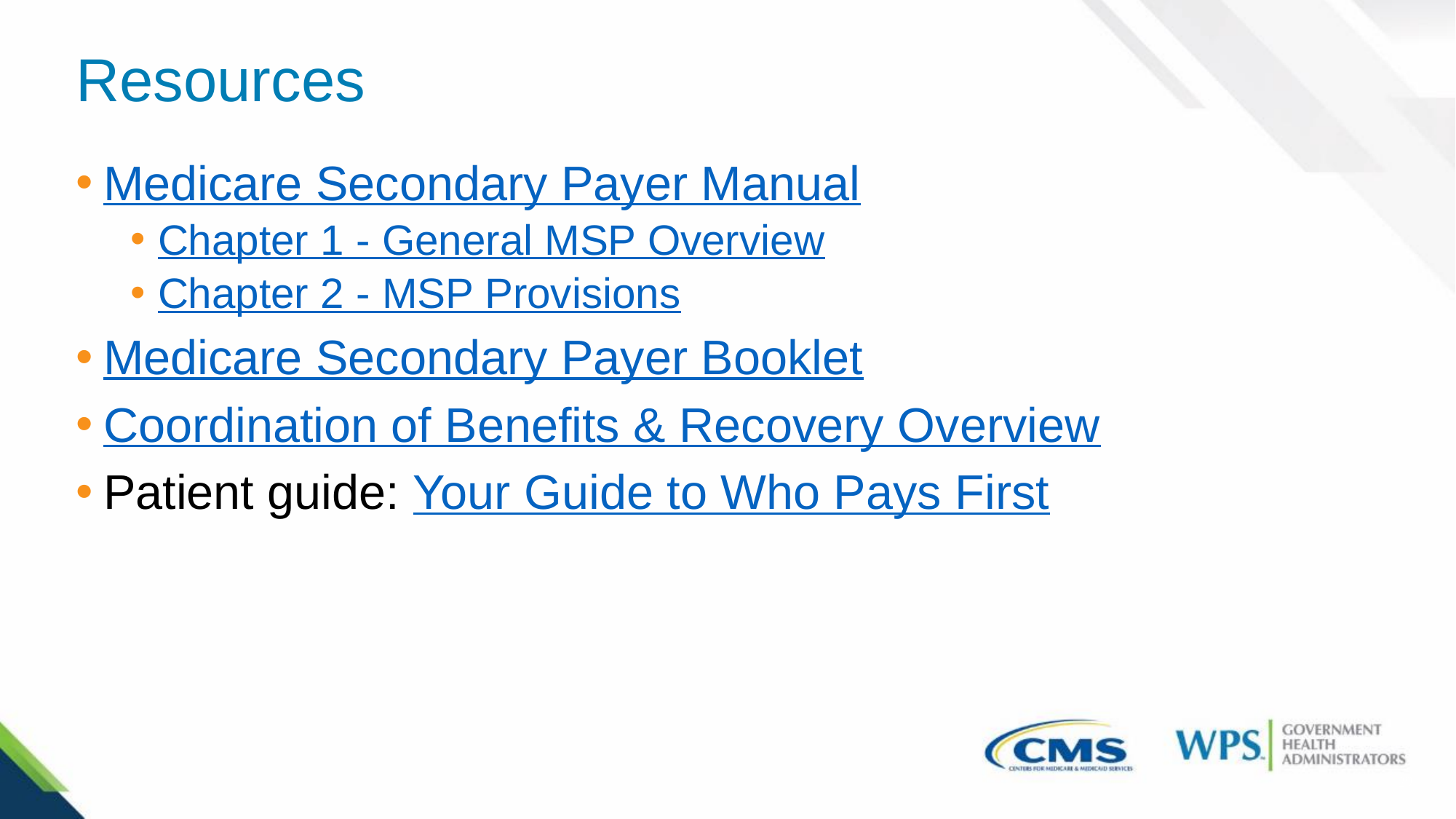

# Resources
Medicare Secondary Payer Manual
Chapter 1 - General MSP Overview
Chapter 2 - MSP Provisions
Medicare Secondary Payer Booklet
Coordination of Benefits & Recovery Overview
Patient guide: Your Guide to Who Pays First